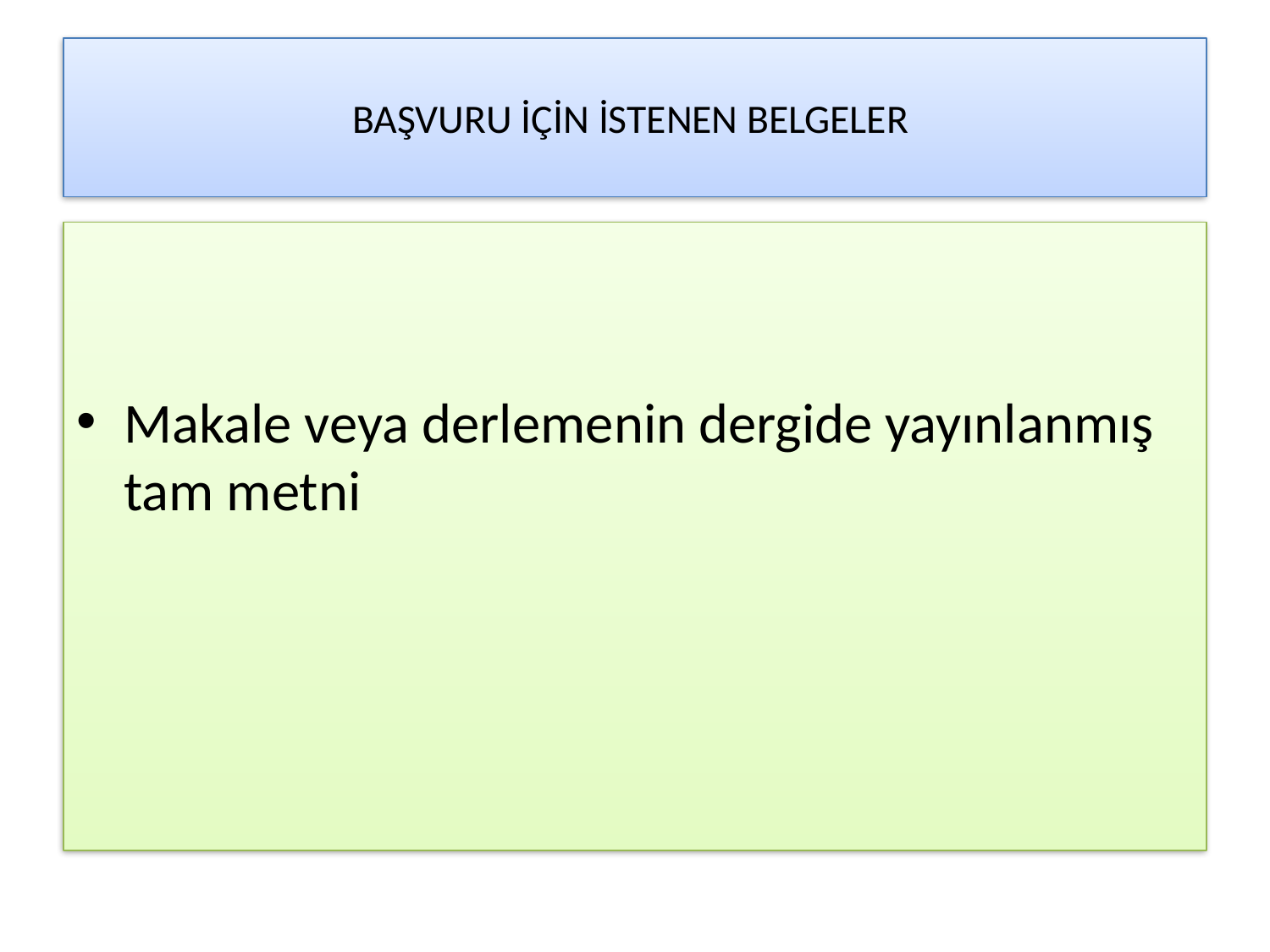

# BAŞVURU İÇİN İSTENEN BELGELER

Makale veya derlemenin dergide yayınlanmış tam metni